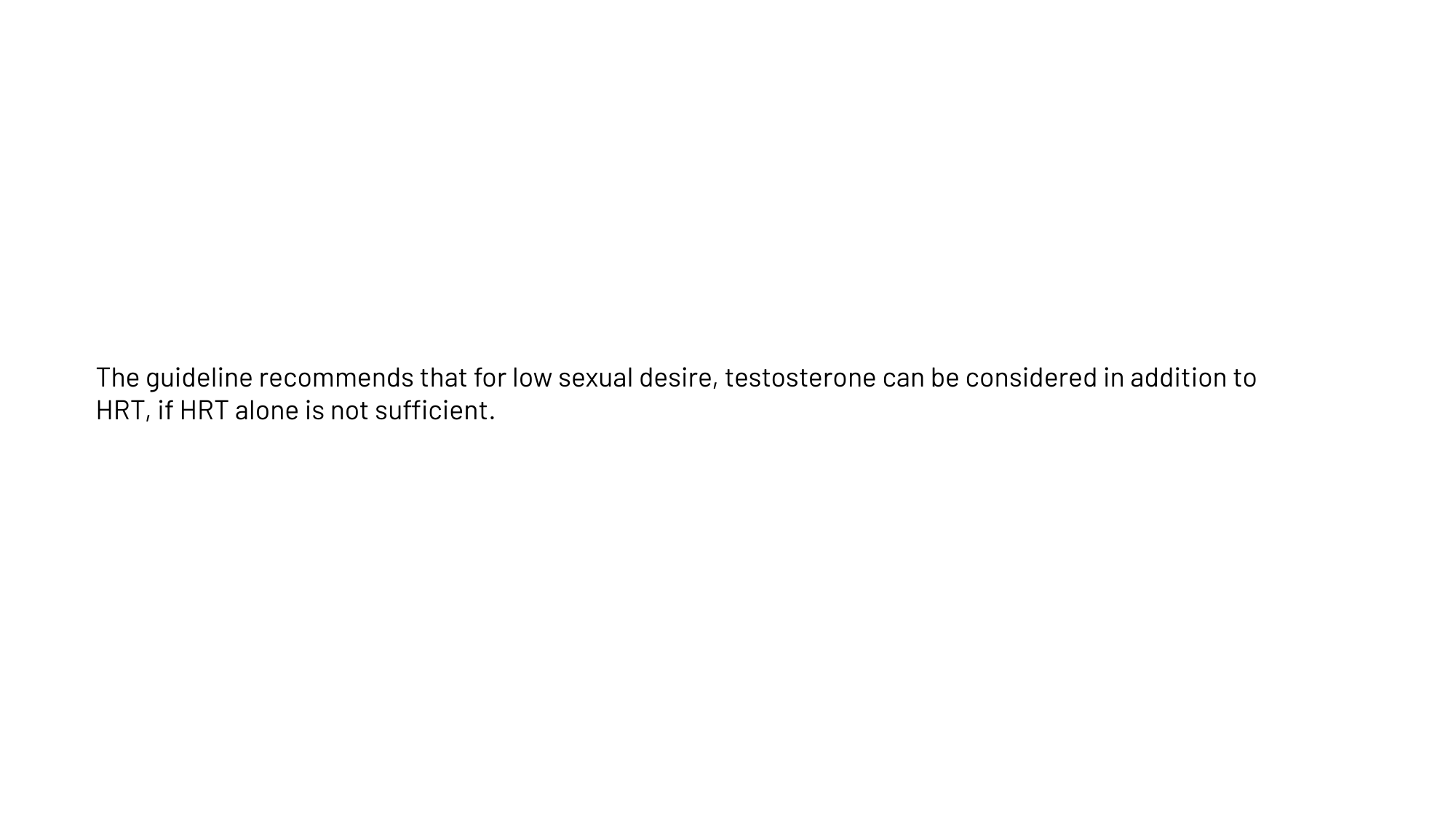

The guideline recommends that for low sexual desire, testosterone can be considered in addition to HRT, if HRT alone is not sufficient.